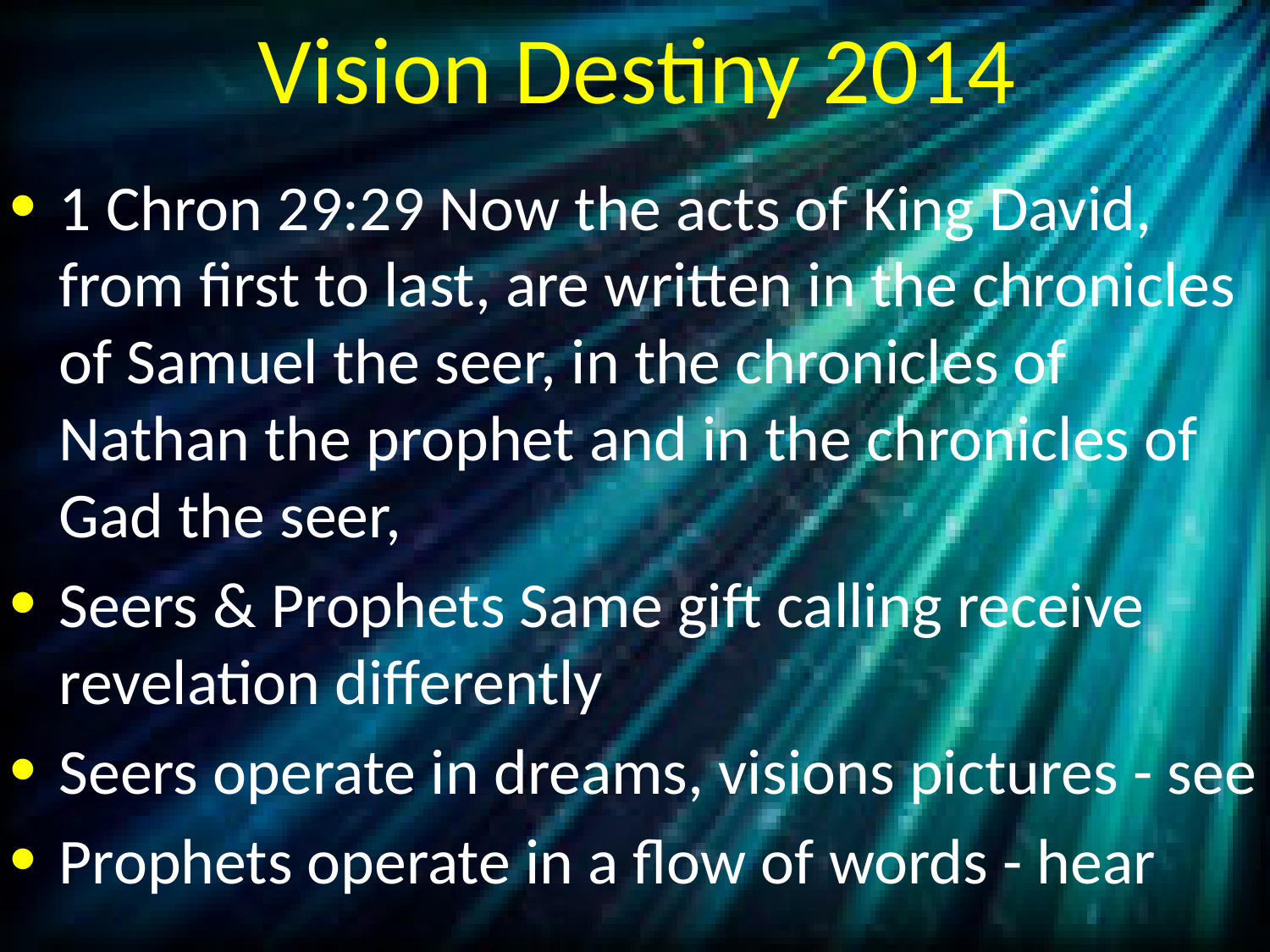

# Vision Destiny 2014
1 Chron 29:29 Now the acts of King David, from first to last, are written in the chronicles of Samuel the seer, in the chronicles of Nathan the prophet and in the chronicles of Gad the seer,
Seers & Prophets Same gift calling receive revelation differently
Seers operate in dreams, visions pictures - see
Prophets operate in a flow of words - hear